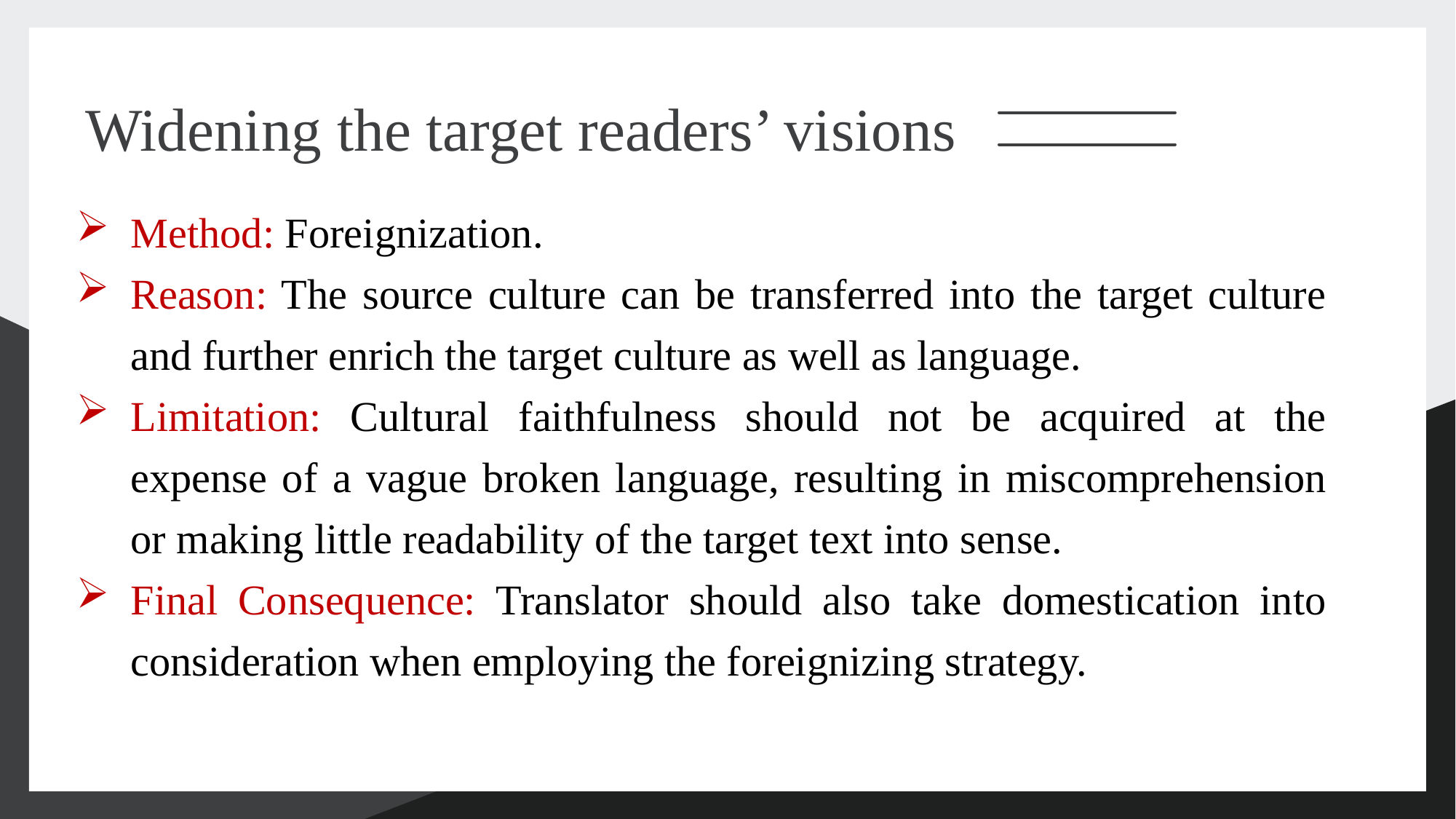

Widening the target readers’ visions
Method: Foreignization.
Reason: The source culture can be transferred into the target culture and further enrich the target culture as well as language.
Limitation: Cultural faithfulness should not be acquired at the expense of a vague broken language, resulting in miscomprehension or making little readability of the target text into sense.
Final Consequence: Translator should also take domestication into consideration when employing the foreignizing strategy.